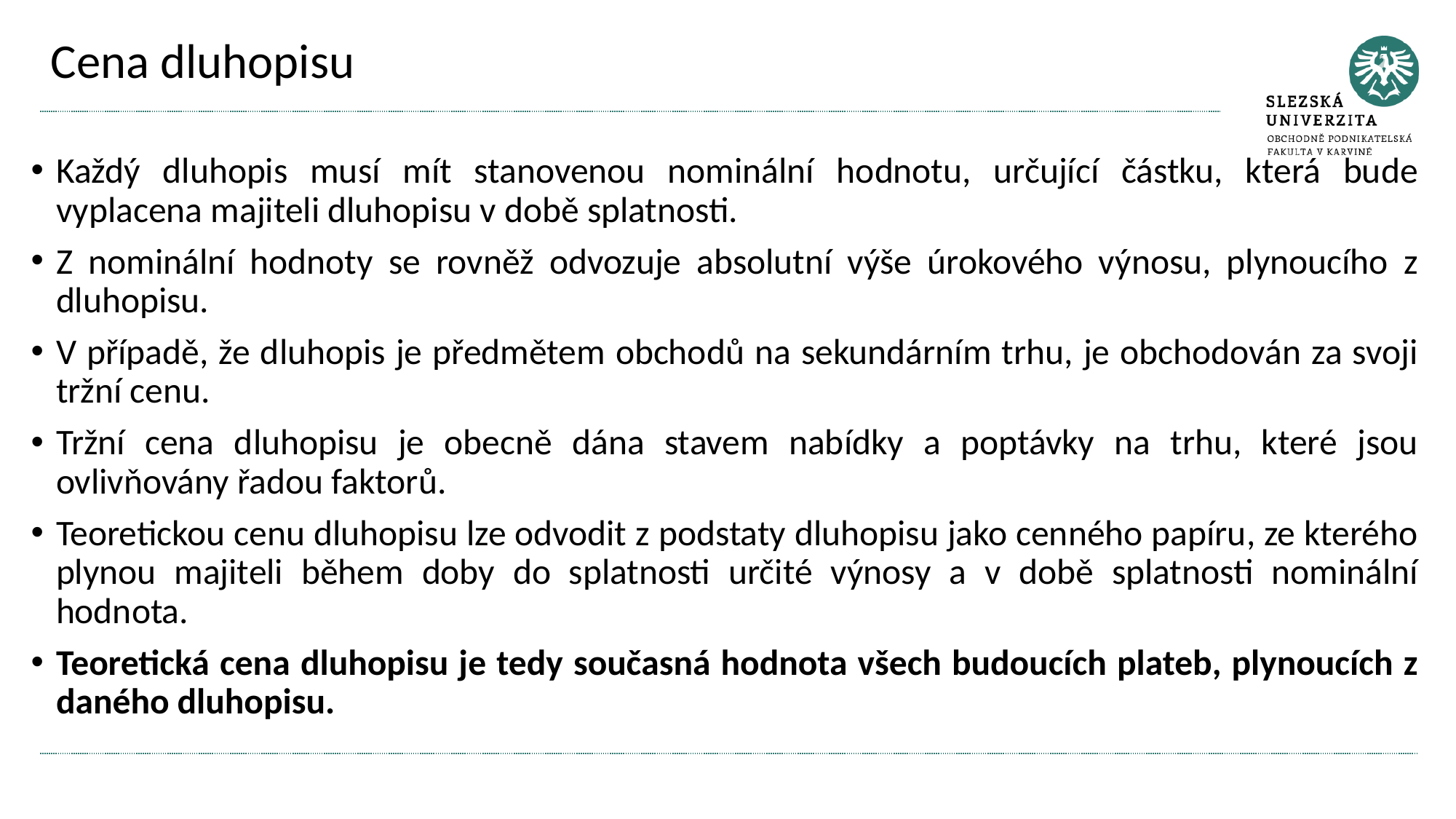

# Cena dluhopisu
Každý dluhopis musí mít stanovenou nominální hodnotu, určující částku, která bude vyplacena majiteli dluhopisu v době splatnosti.
Z nominální hodnoty se rovněž odvozuje absolutní výše úrokového výnosu, plynoucího z dluhopisu.
V případě, že dluhopis je předmětem obchodů na sekundárním trhu, je obchodován za svoji tržní cenu.
Tržní cena dluhopisu je obecně dána stavem nabídky a poptávky na trhu, které jsou ovlivňovány řadou faktorů.
Teoretickou cenu dluhopisu lze odvodit z podstaty dluhopisu jako cenného papíru, ze kterého plynou majiteli během doby do splatnosti určité výnosy a v době splatnosti nominální hodnota.
Teoretická cena dluhopisu je tedy současná hodnota všech budoucích plateb, plynoucích z daného dluhopisu.